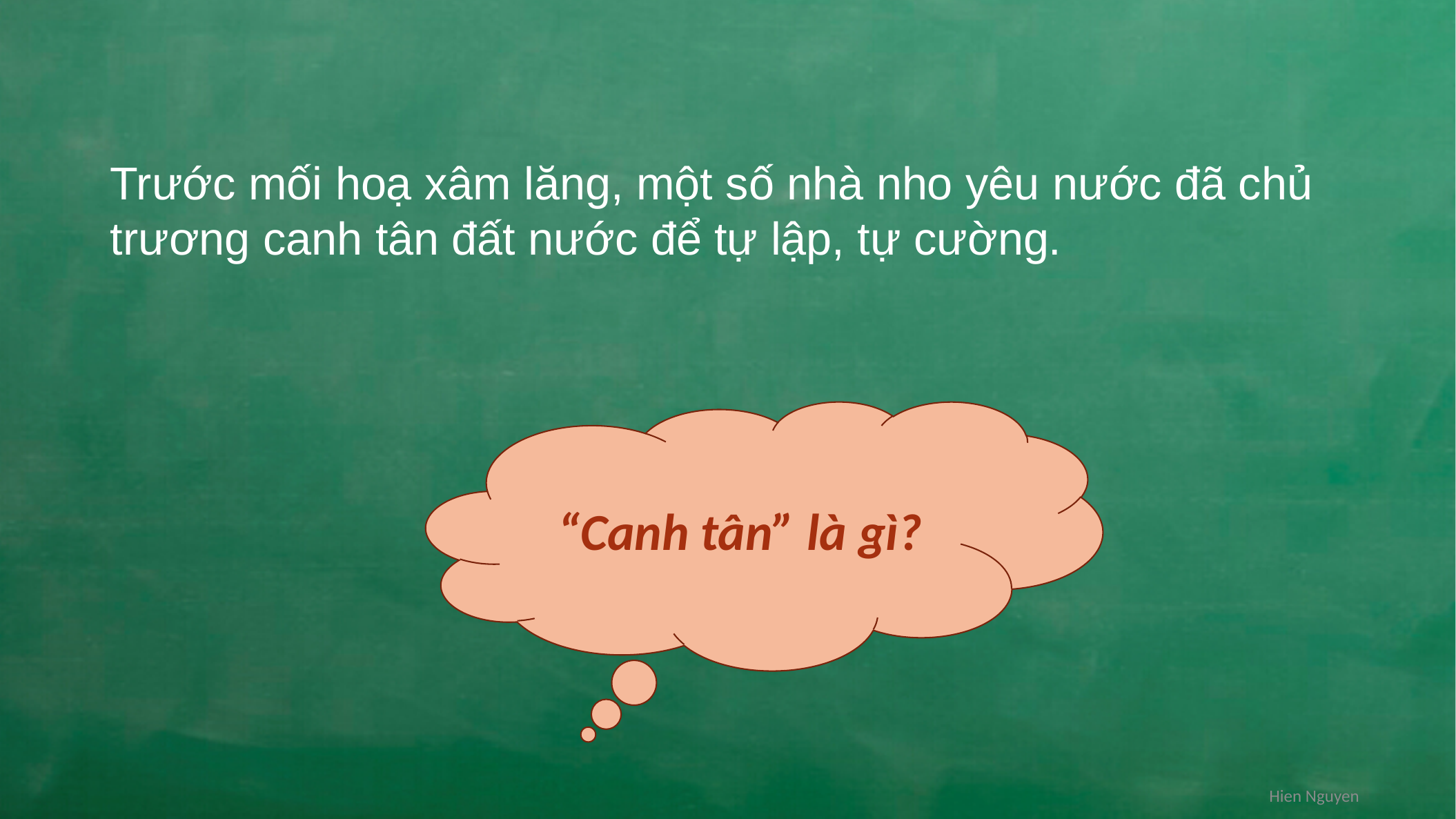

Trước mối hoạ xâm lăng, một số nhà nho yêu nước đã chủ trương canh tân đất nước để tự lập, tự cường.
“Canh tân” là gì?